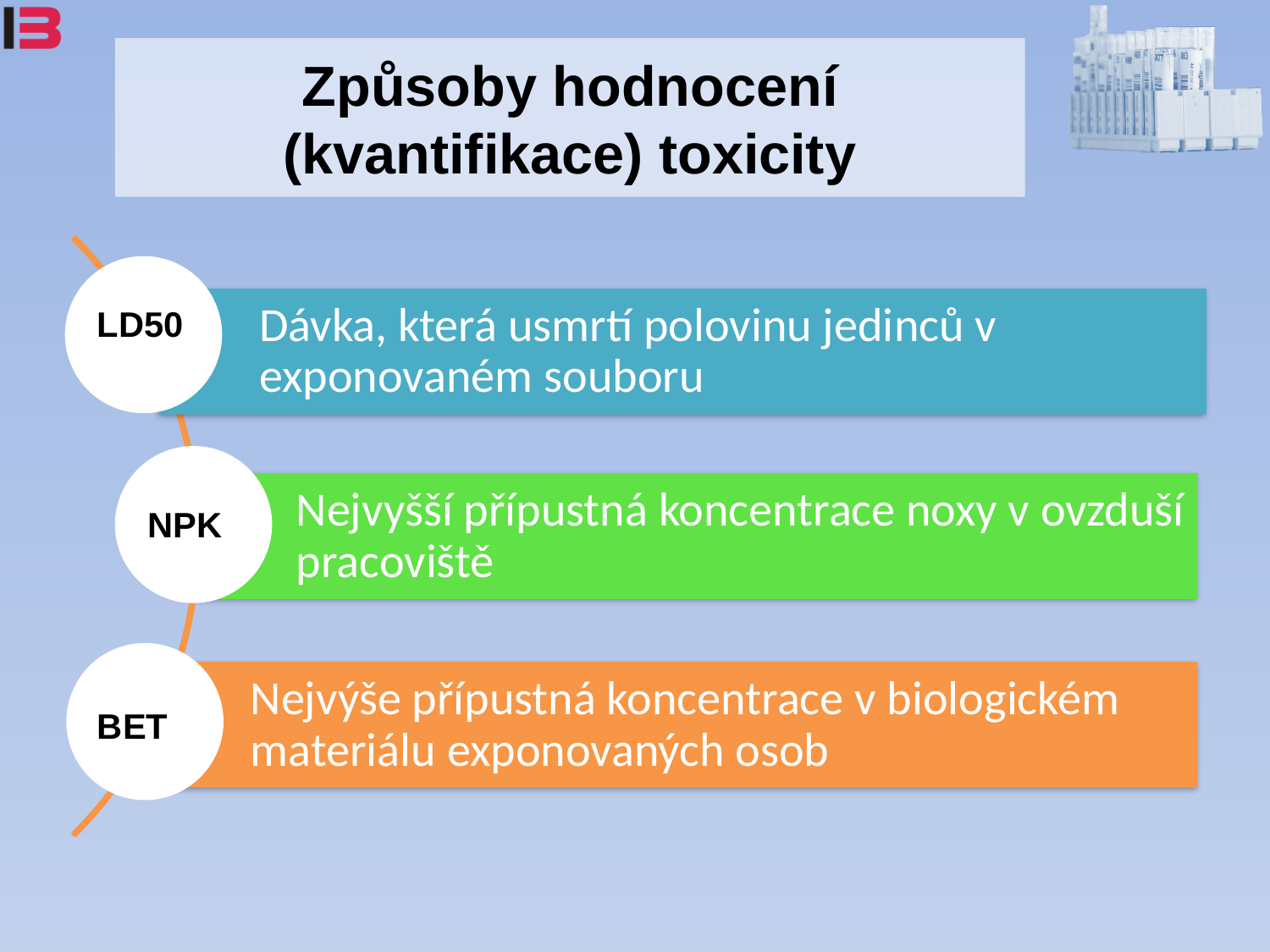

# Způsoby hodnocení (kvantifikace) toxicity
Dávka, která usmrtí polovinu jedinců v exponovaném souboru
Nejvyšší přípustná koncentrace noxy v ovzduší pracoviště
Nejvýše přípustná koncentrace v biologickém materiálu exponovaných osob
LD50
NPK
BET